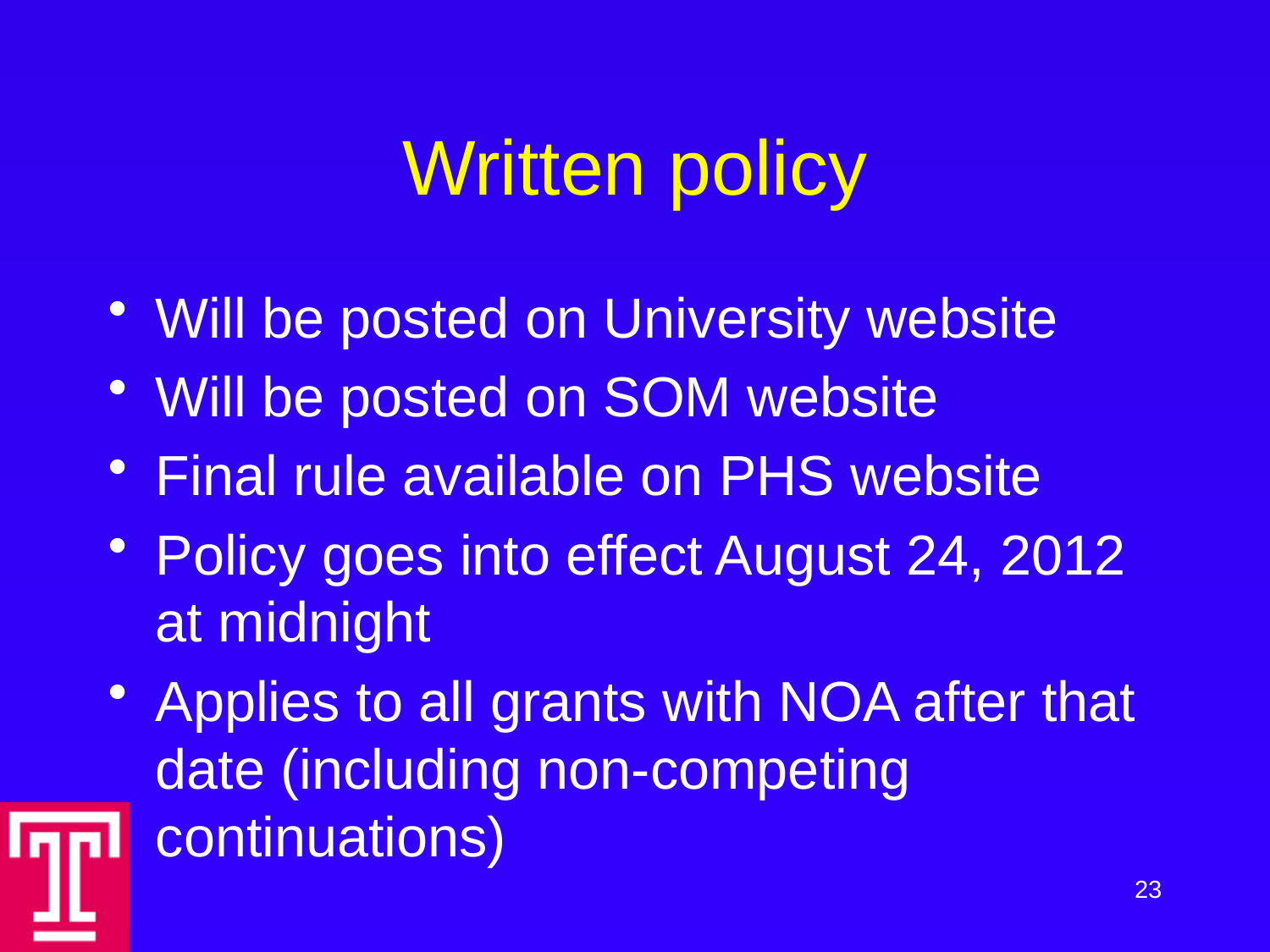

# Written policy
Will be posted on University website
Will be posted on SOM website
Final rule available on PHS website
Policy goes into effect August 24, 2012 at midnight
Applies to all grants with NOA after that date (including non-competing continuations)

23